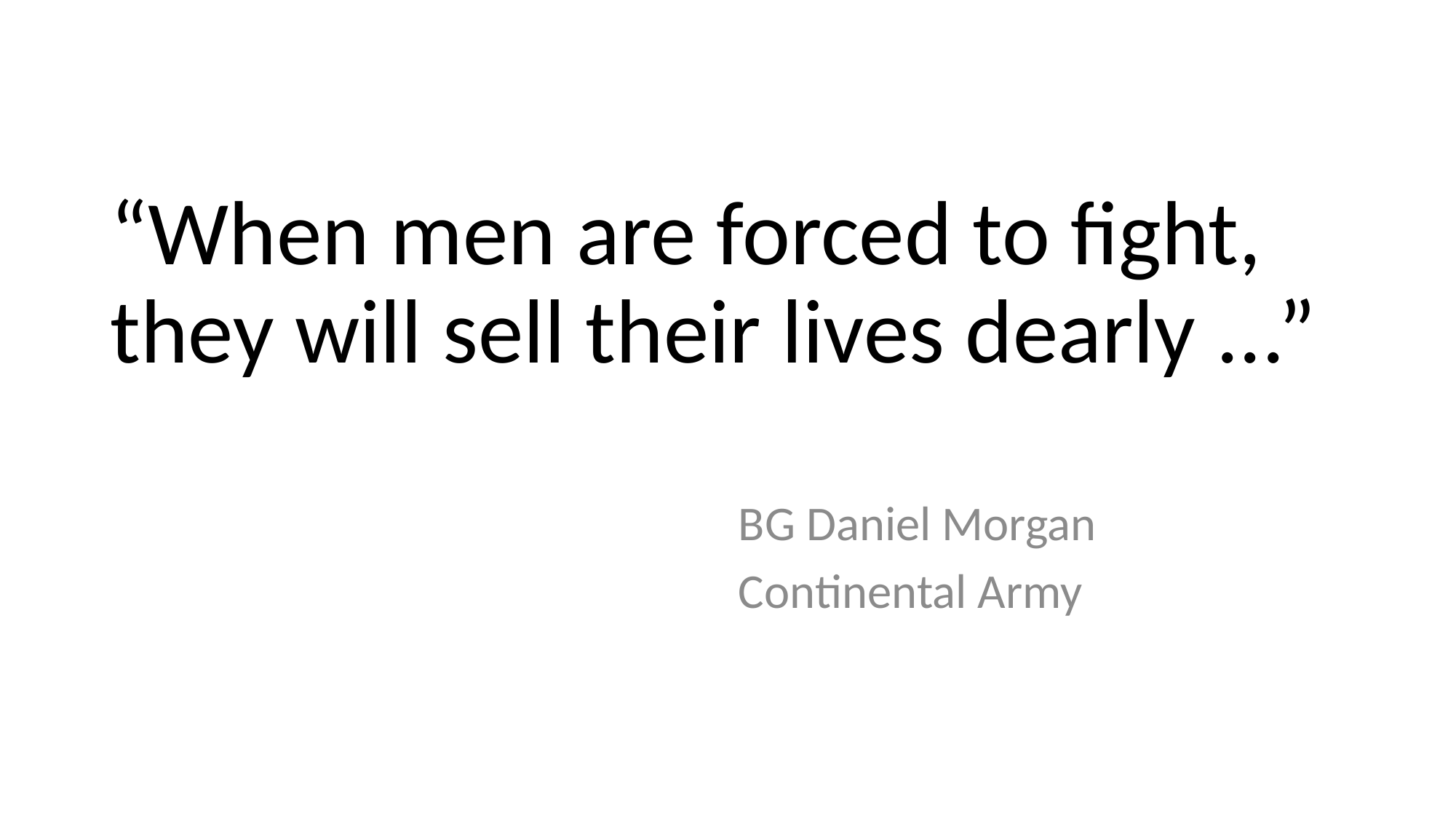

# “When men are forced to fight, they will sell their lives dearly ...”
BG Daniel Morgan
Continental Army